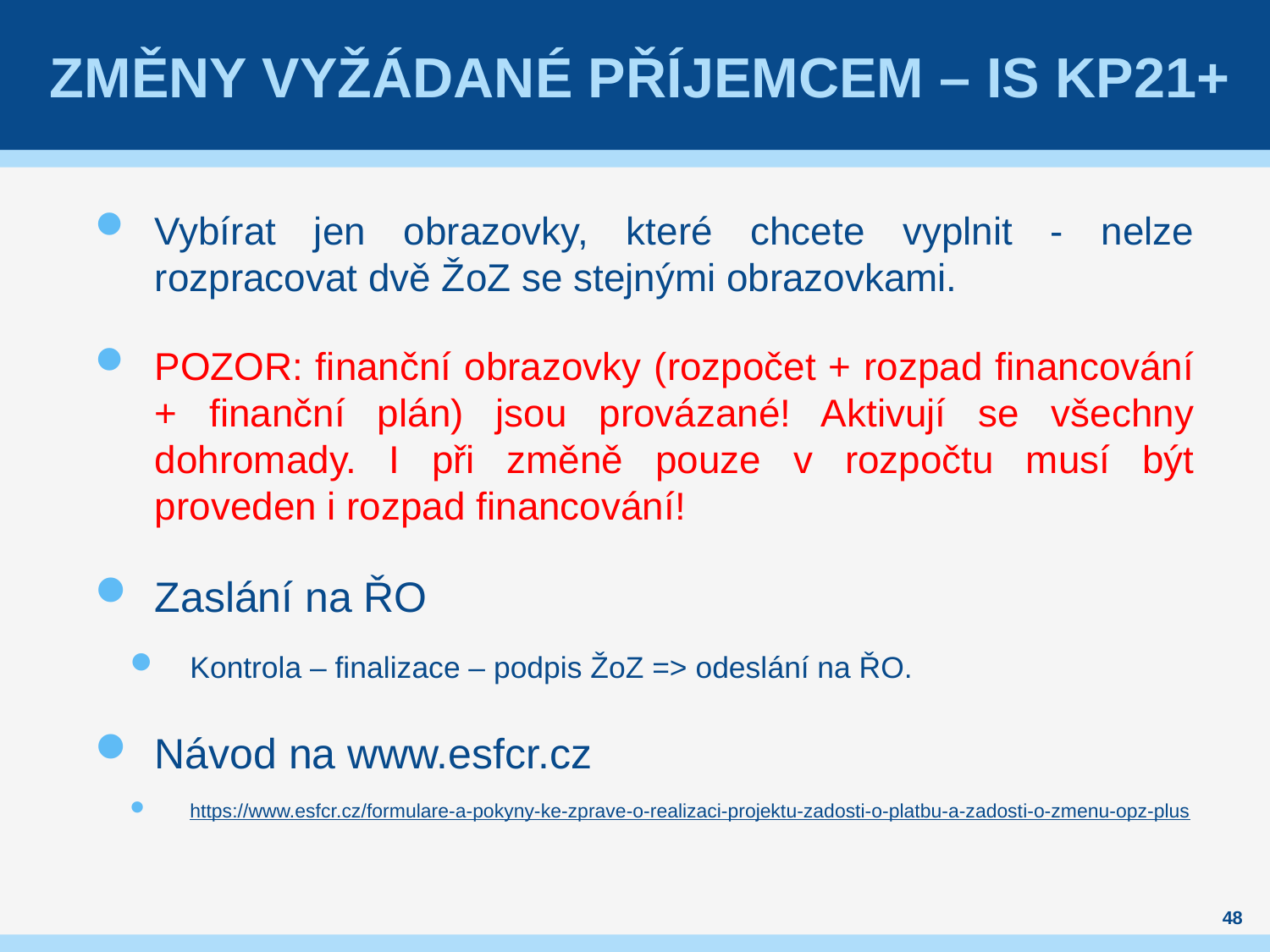

# Změny vyžádané příjemcem – IS KP21+
Vybírat jen obrazovky, které chcete vyplnit - nelze rozpracovat dvě ŽoZ se stejnými obrazovkami.
POZOR: finanční obrazovky (rozpočet + rozpad financování + finanční plán) jsou provázané! Aktivují se všechny dohromady. I při změně pouze v rozpočtu musí být proveden i rozpad financování!
Zaslání na ŘO
Kontrola – finalizace – podpis ŽoZ => odeslání na ŘO.
Návod na www.esfcr.cz
https://www.esfcr.cz/formulare-a-pokyny-ke-zprave-o-realizaci-projektu-zadosti-o-platbu-a-zadosti-o-zmenu-opz-plus
48